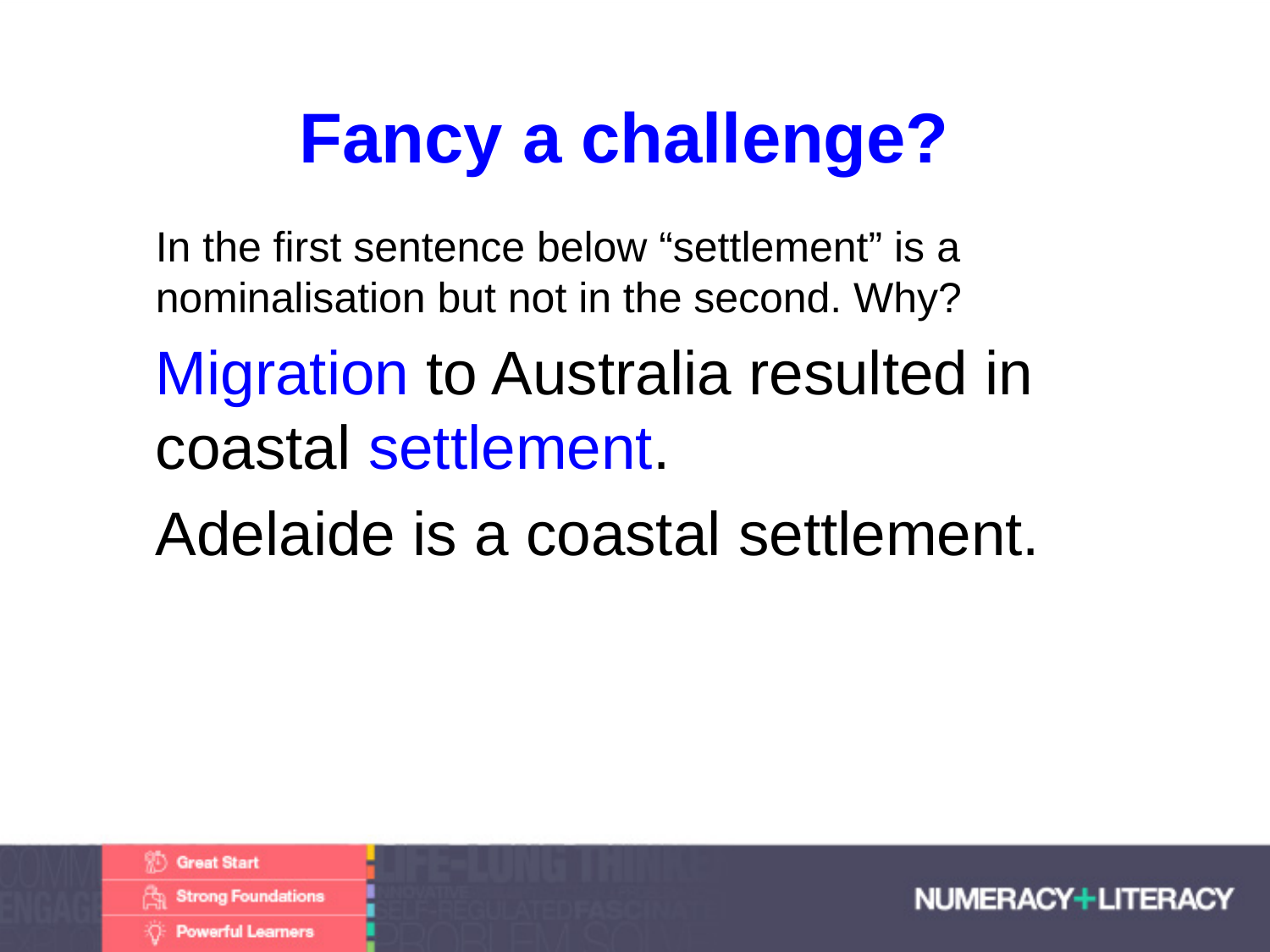

# Fancy a challenge?
In the first sentence below “settlement” is a nominalisation but not in the second. Why?
Migration to Australia resulted in coastal settlement.
Adelaide is a coastal settlement..